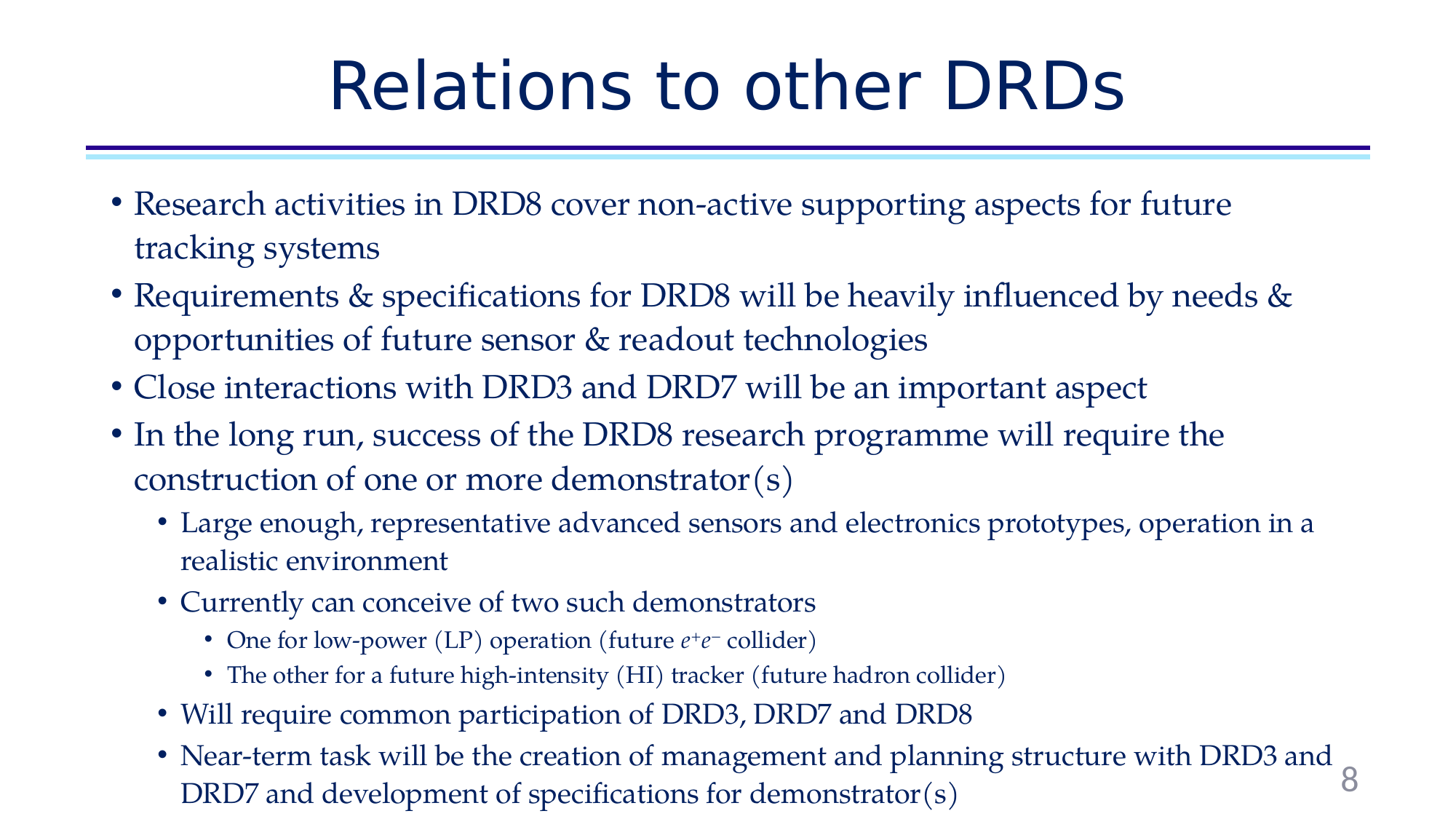

# Relations to other DRDs
Research activities in DRD8 cover non-active supporting aspects for future tracking systems
Requirements & specifications for DRD8 will be heavily influenced by needs & opportunities of future sensor & readout technologies
Close interactions with DRD3 and DRD7 will be an important aspect
In the long run, success of the DRD8 research programme will require the construction of one or more demonstrator(s)
Large enough, representative advanced sensors and electronics prototypes, operation in a realistic environment
Currently can conceive of two such demonstrators
One for low-power (LP) operation (future e+e− collider)
The other for a future high-intensity (HI) tracker (future hadron collider)
Will require common participation of DRD3, DRD7 and DRD8
Near-term task will be the creation of management and planning structure with DRD3 and DRD7 and development of specifications for demonstrator(s)
8